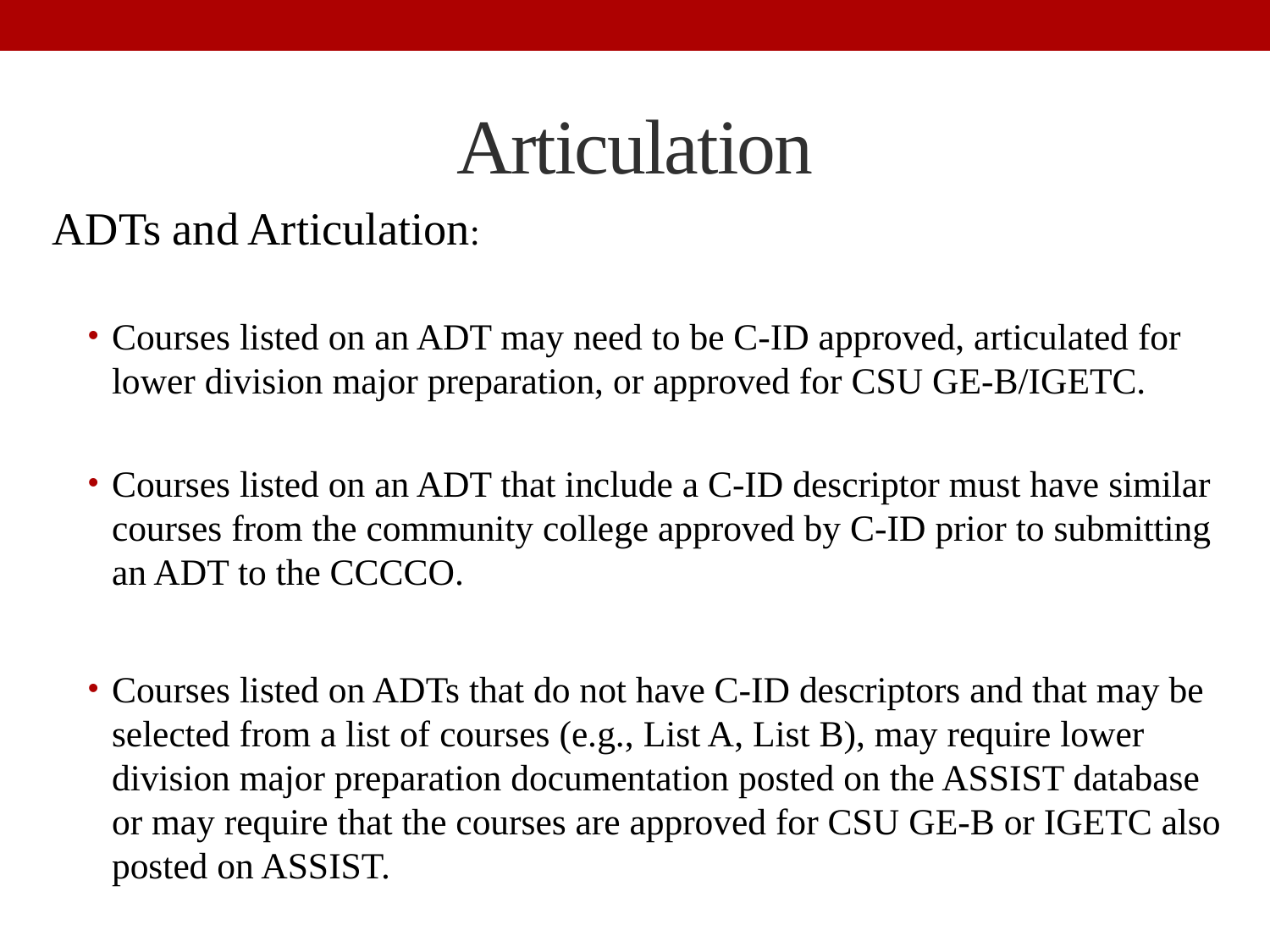

# Articulation
ADTs and Articulation:

Courses listed on an ADT may need to be C-ID approved, articulated for lower division major preparation, or approved for CSU GE-B/IGETC.

Courses listed on an ADT that include a C-ID descriptor must have similar courses from the community college approved by C-ID prior to submitting an ADT to the CCCCO.

Courses listed on ADTs that do not have C-ID descriptors and that may be selected from a list of courses (e.g., List A, List B), may require lower division major preparation documentation posted on the ASSIST database or may require that the courses are approved for CSU GE-B or IGETC also posted on ASSIST.